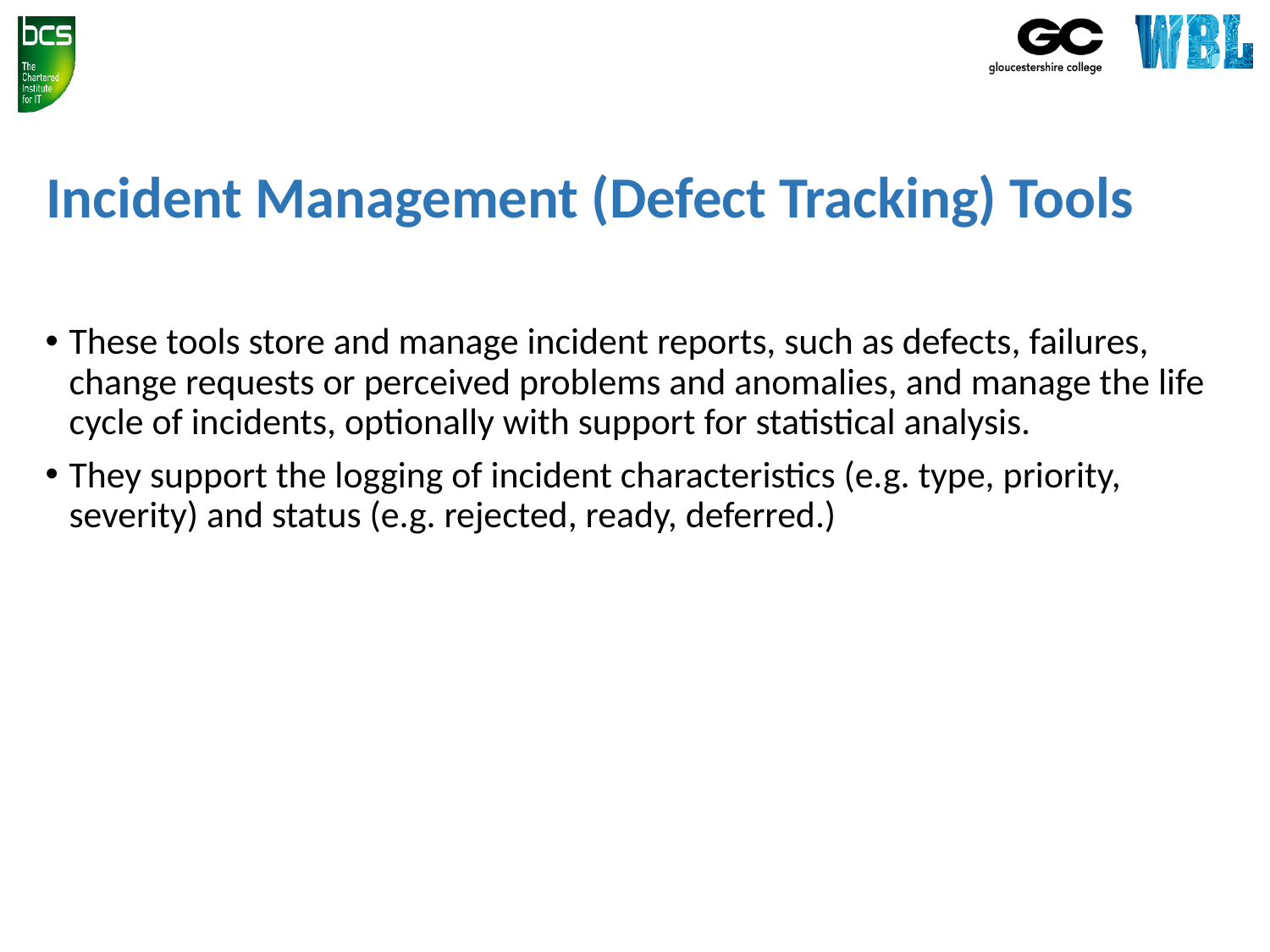

# Incident Management (Defect Tracking) Tools
These tools store and manage incident reports, such as defects, failures, change requests or perceived problems and anomalies, and manage the life cycle of incidents, optionally with support for statistical analysis.
They support the logging of incident characteristics (e.g. type, priority, severity) and status (e.g. rejected, ready, deferred.)